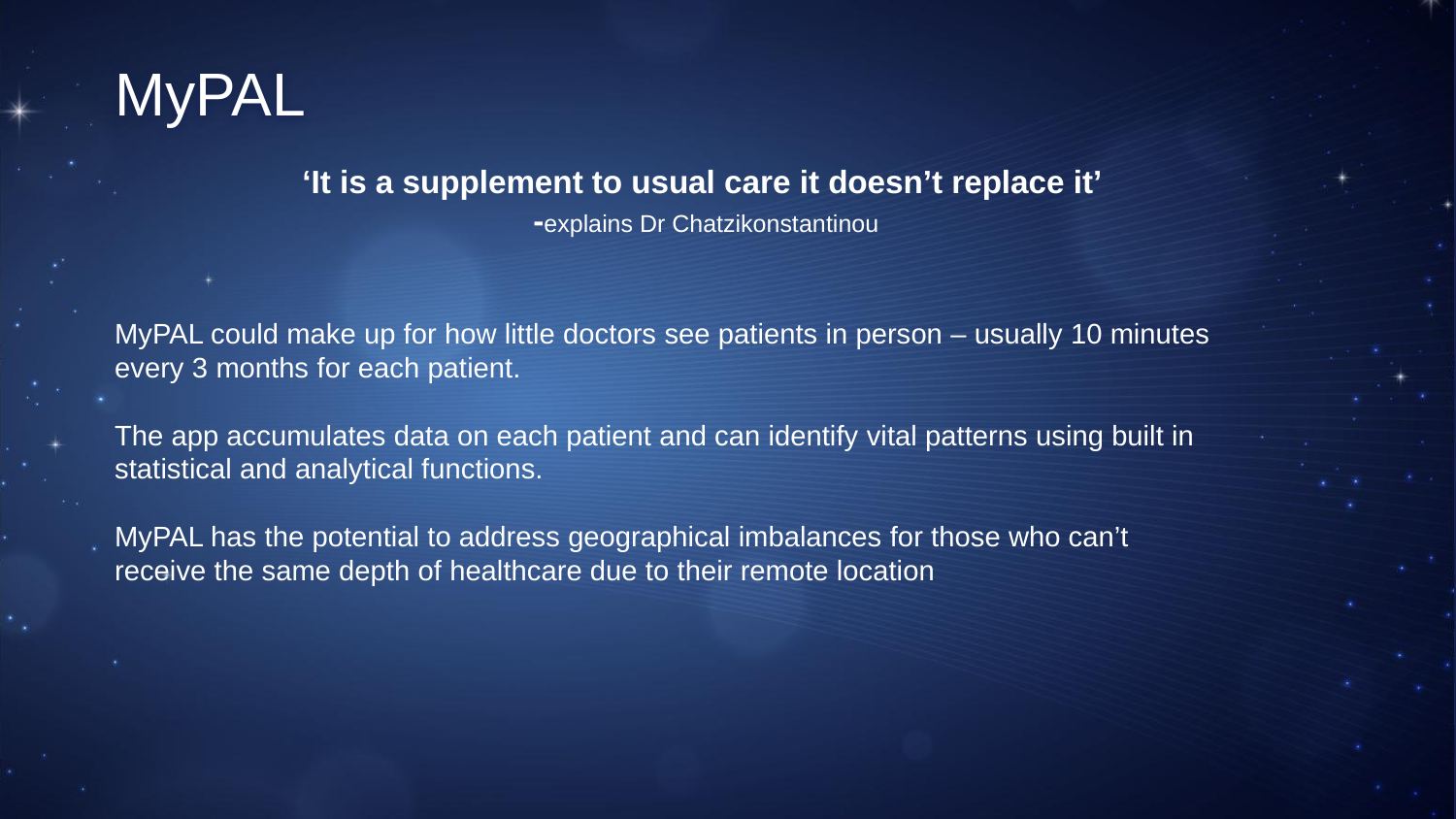

# MyPAL
‘It is a supplement to usual care it doesn’t replace it’
-explains Dr Chatzikonstantinou
MyPAL could make up for how little doctors see patients in person – usually 10 minutes every 3 months for each patient.

The app accumulates data on each patient and can identify vital patterns using built in statistical and analytical functions.

MyPAL has the potential to address geographical imbalances for those who can’t receive the same depth of healthcare due to their remote location